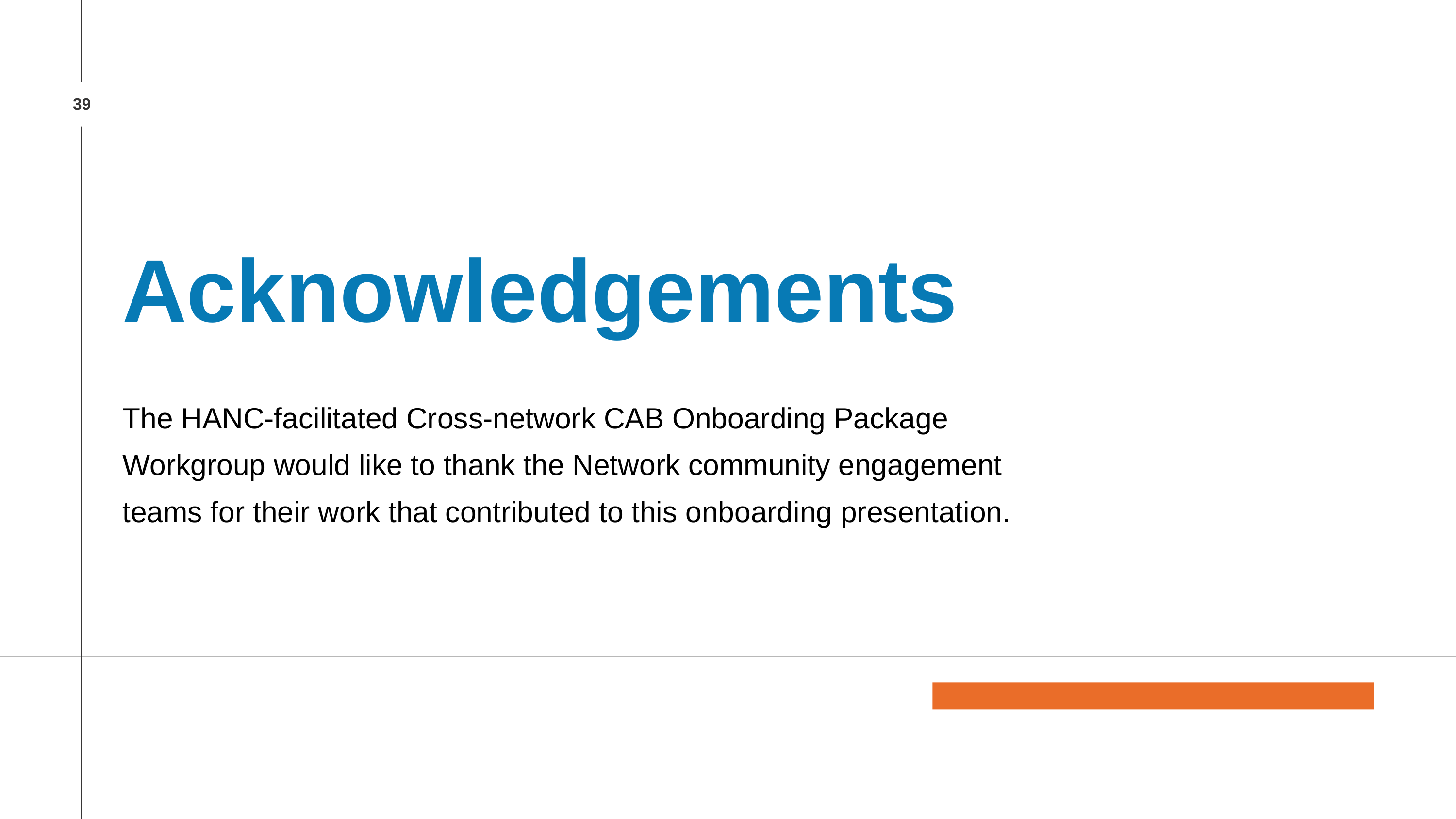

39
Acknowledgements
The HANC-facilitated Cross-network CAB Onboarding Package Workgroup would like to thank the Network community engagement teams for their work that contributed to this onboarding presentation.